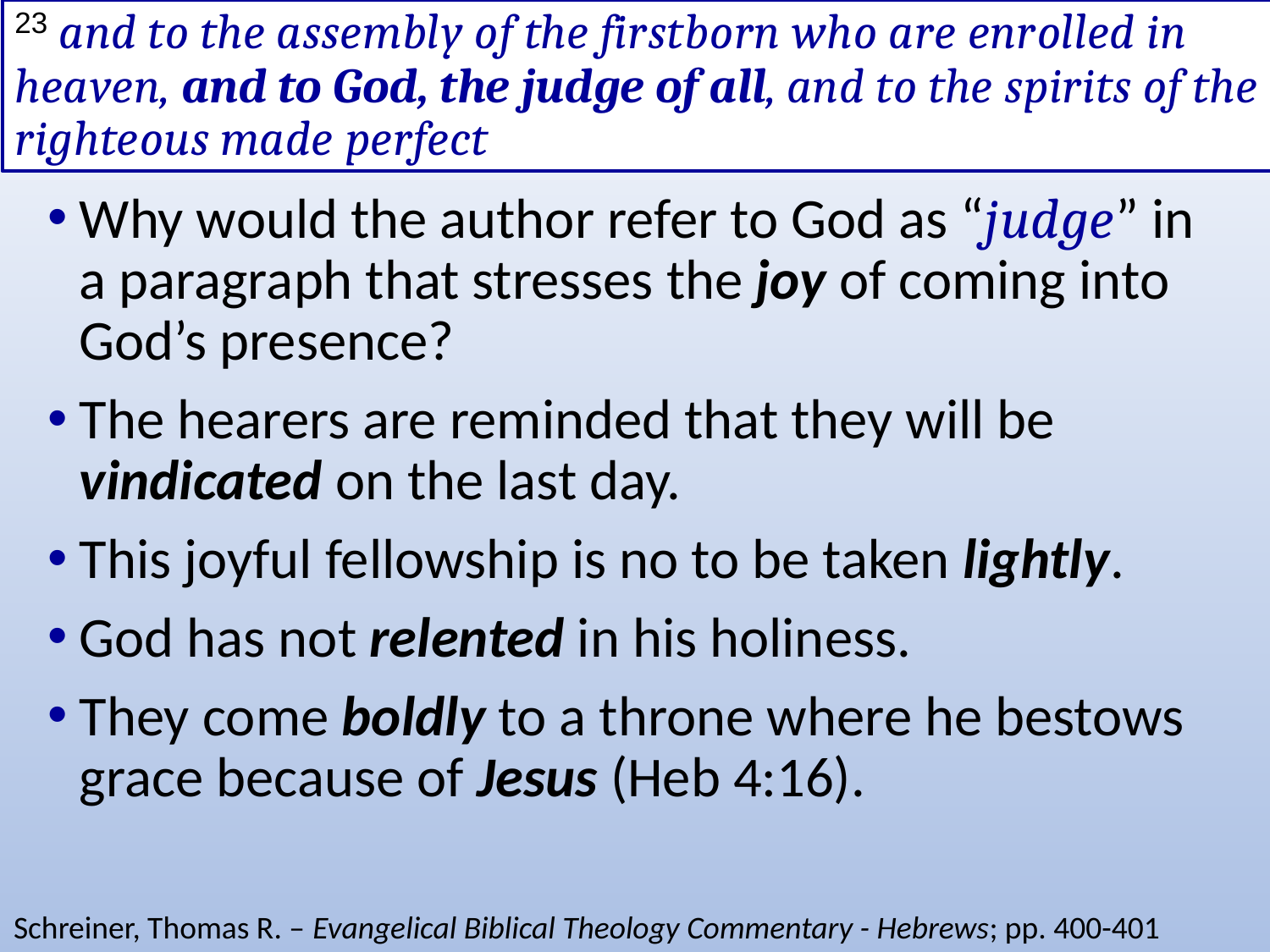

# 23 and to the assembly of the firstborn who are enrolled in heaven, and to God, the judge of all, and to the spirits of the righteous made perfect
Why would the author refer to God as “judge” in a paragraph that stresses the joy of coming into God’s presence?
The hearers are reminded that they will be vindicated on the last day.
This joyful fellowship is no to be taken lightly.
God has not relented in his holiness.
They come boldly to a throne where he bestows grace because of Jesus (Heb 4:16).

Schreiner, Thomas R. – Evangelical Biblical Theology Commentary - Hebrews; pp. 400-401